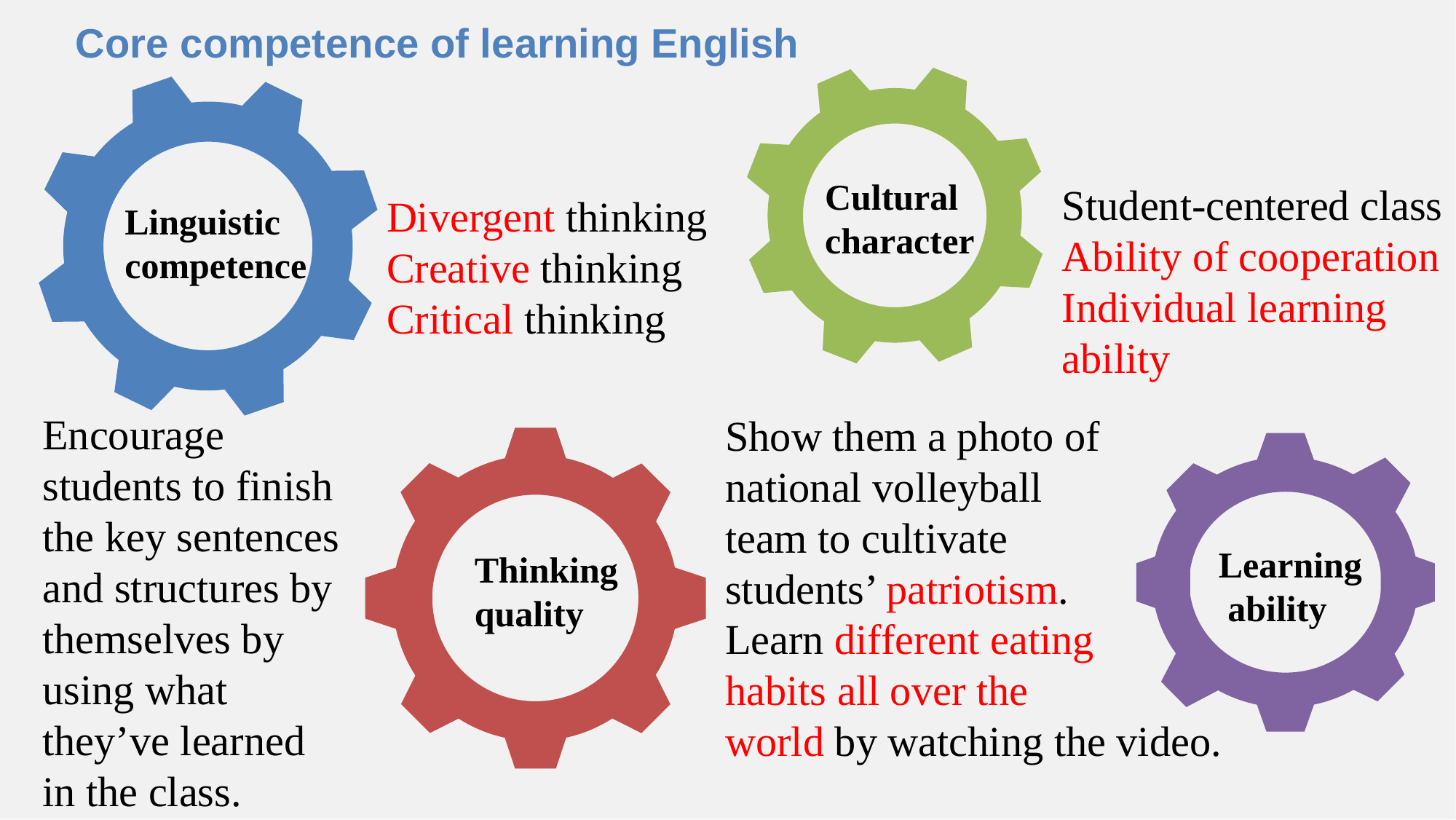

Core competence of learning English

Cultural
character
Student-centered class
Ability of cooperation
Individual learning ability
Divergent thinking
Creative thinking
Critical thinking
Linguistic competence

Encourage students to finish the key sentences and structures by themselves by using what they’ve learned in the class.
Show them a photo of
national volleyball
team to cultivate
students’ patriotism.
Learn different eating
habits all over the
world by watching the video.

Learning
 ability
Thinking
quality